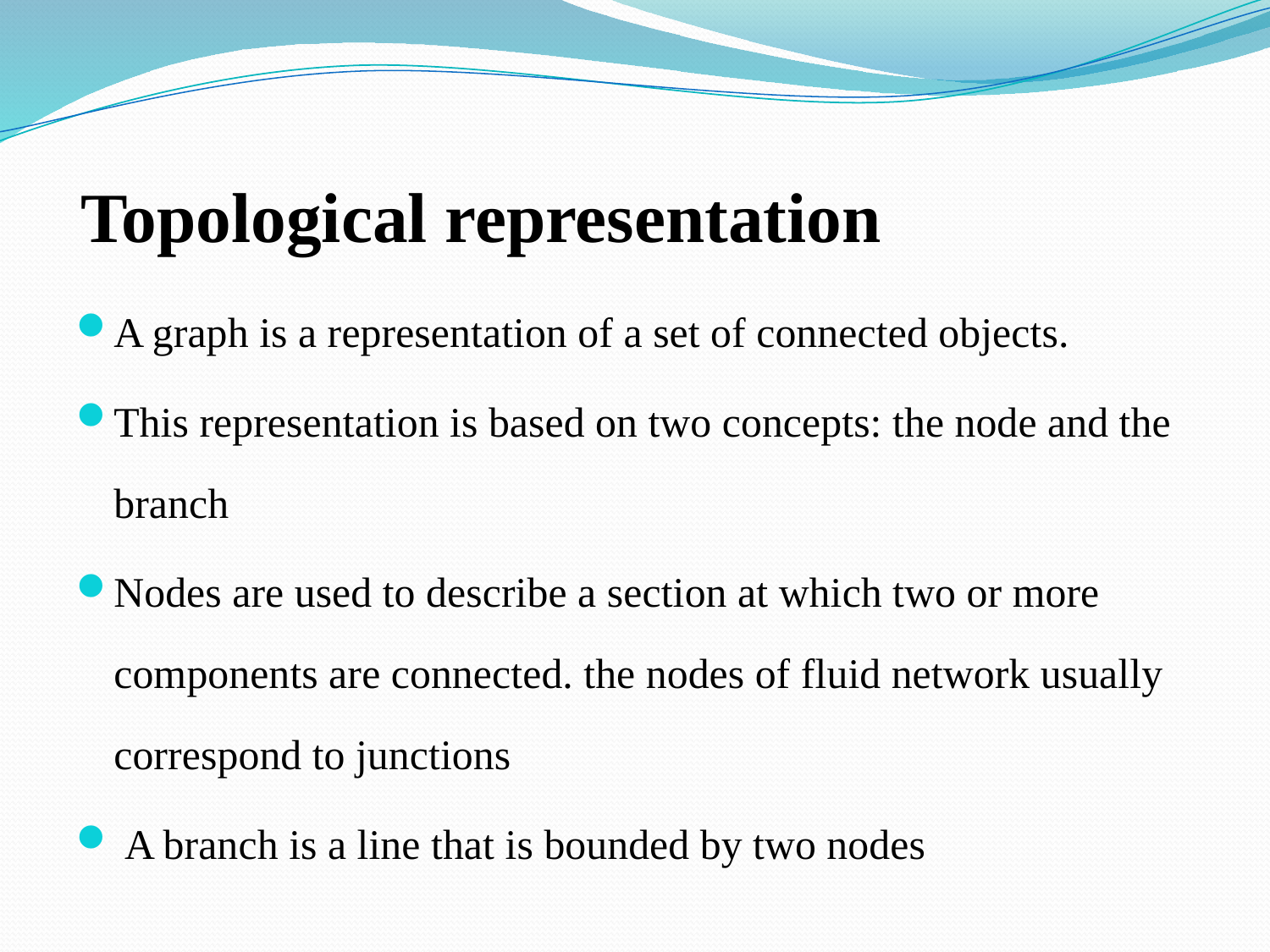

# Topological representation
A graph is a representation of a set of connected objects.
This representation is based on two concepts: the node and the branch
Nodes are used to describe a section at which two or more components are connected. the nodes of fluid network usually correspond to junctions
 A branch is a line that is bounded by two nodes